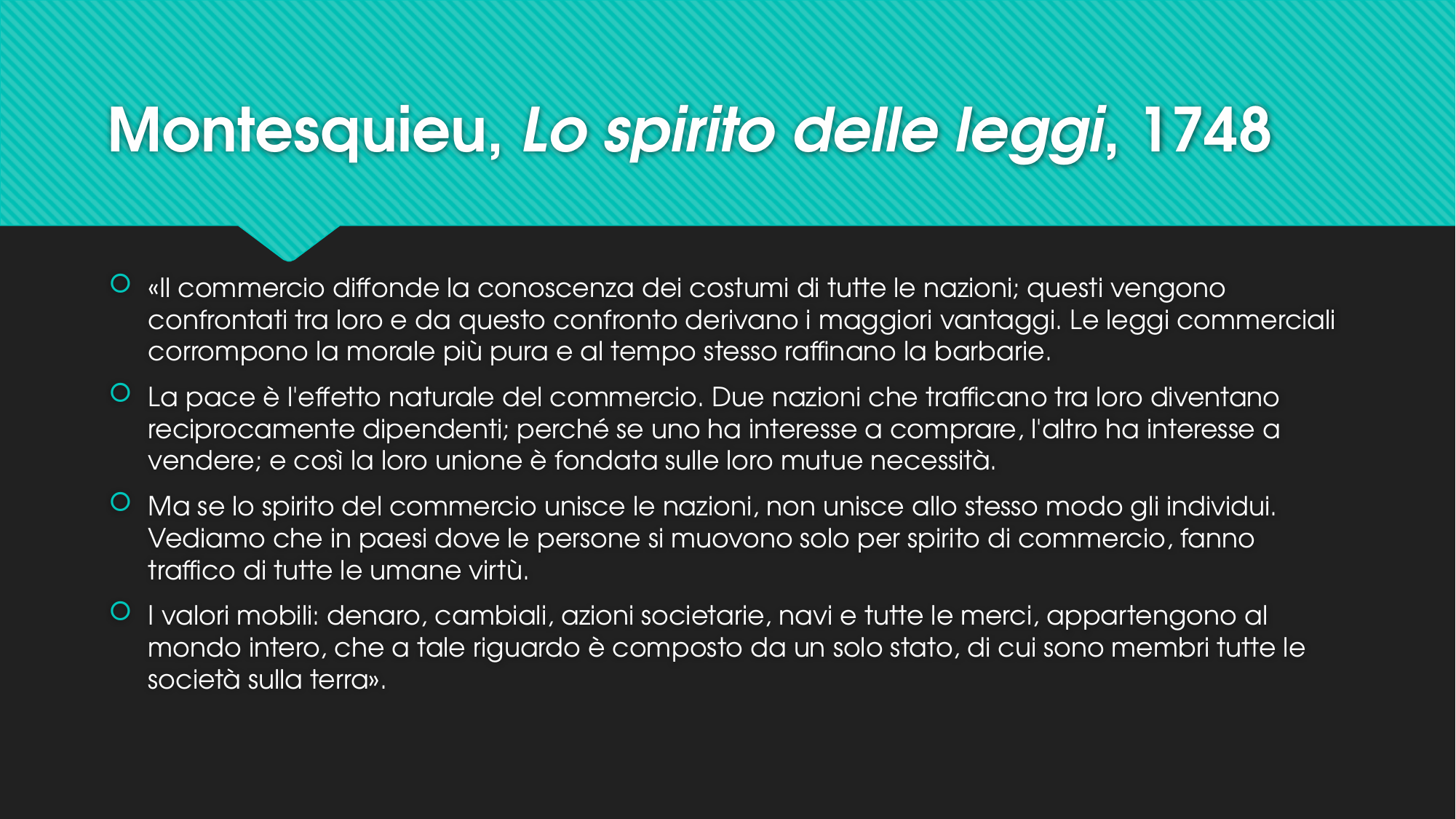

# Montesquieu, Lo spirito delle leggi, 1748
«Il commercio diffonde la conoscenza dei costumi di tutte le nazioni; questi vengono confrontati tra loro e da questo confronto derivano i maggiori vantaggi. Le leggi commerciali corrompono la morale più pura e al tempo stesso raffinano la barbarie.
La pace è l'effetto naturale del commercio. Due nazioni che trafficano tra loro diventano reciprocamente dipendenti; perché se uno ha interesse a comprare, l'altro ha interesse a vendere; e così la loro unione è fondata sulle loro mutue necessità.
Ma se lo spirito del commercio unisce le nazioni, non unisce allo stesso modo gli individui. Vediamo che in paesi dove le persone si muovono solo per spirito di commercio, fanno traffico di tutte le umane virtù.
I valori mobili: denaro, cambiali, azioni societarie, navi e tutte le merci, appartengono al mondo intero, che a tale riguardo è composto da un solo stato, di cui sono membri tutte le società sulla terra».